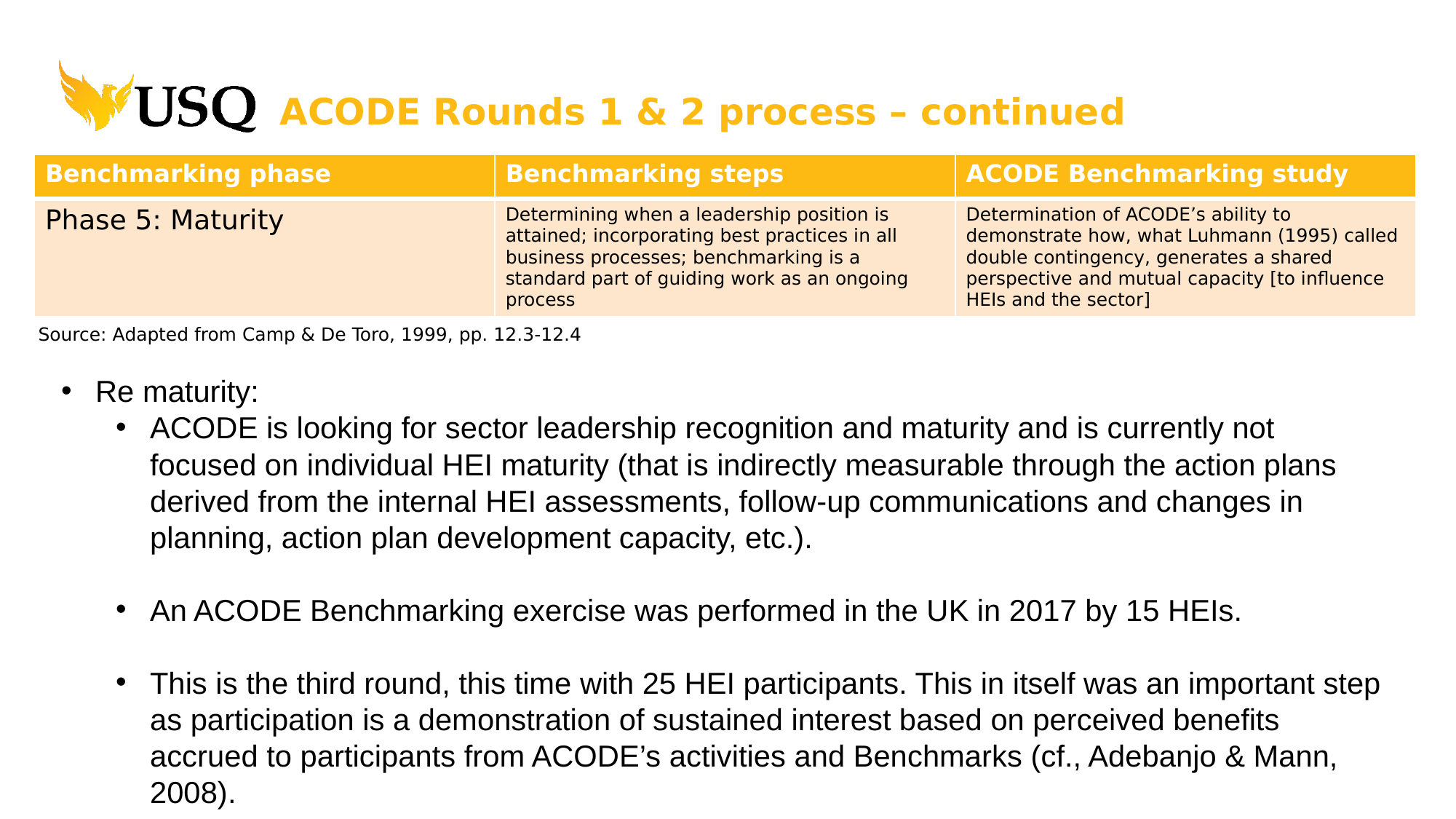

# ACODE Rounds 1 & 2 process – continued
| Benchmarking phase | Benchmarking steps | ACODE Benchmarking study |
| --- | --- | --- |
| Phase 5: Maturity | Determining when a leadership position is attained; incorporating best practices in all business processes; benchmarking is a standard part of guiding work as an ongoing process | Determination of ACODE’s ability to demonstrate how, what Luhmann (1995) called double contingency, generates a shared perspective and mutual capacity [to influence HEIs and the sector] |
Source: Adapted from Camp & De Toro, 1999, pp. 12.3-12.4
Re maturity:
ACODE is looking for sector leadership recognition and maturity and is currently not focused on individual HEI maturity (that is indirectly measurable through the action plans derived from the internal HEI assessments, follow-up communications and changes in planning, action plan development capacity, etc.).

An ACODE Benchmarking exercise was performed in the UK in 2017 by 15 HEIs.

This is the third round, this time with 25 HEI participants. This in itself was an important step as participation is a demonstration of sustained interest based on perceived benefits accrued to participants from ACODE’s activities and Benchmarks (cf., Adebanjo & Mann, 2008).